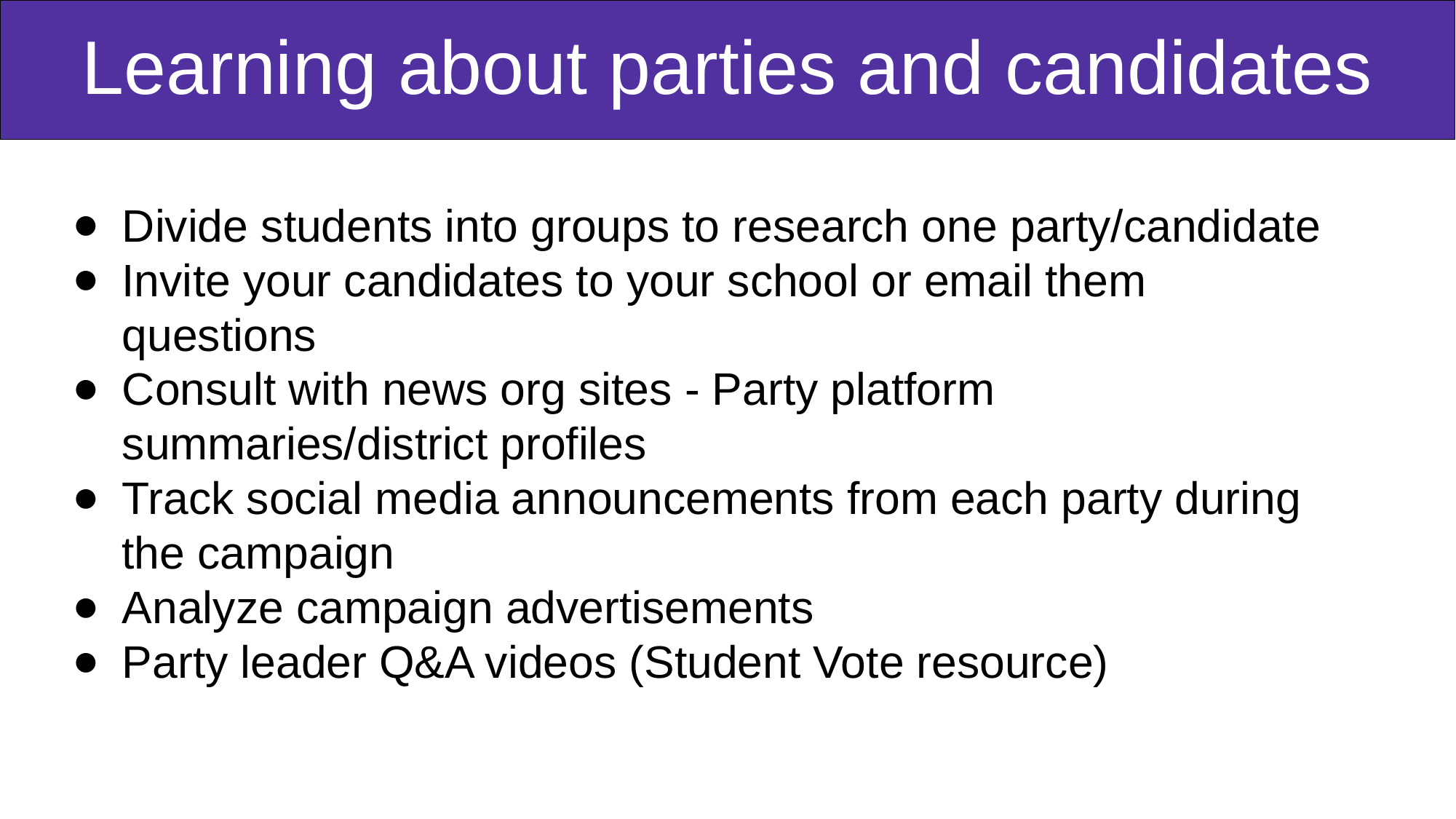

# Learning about parties and candidates
Divide students into groups to research one party/candidate
Invite your candidates to your school or email them questions
Consult with news org sites - Party platform summaries/district profiles
Track social media announcements from each party during the campaign
Analyze campaign advertisements
Party leader Q&A videos (Student Vote resource)